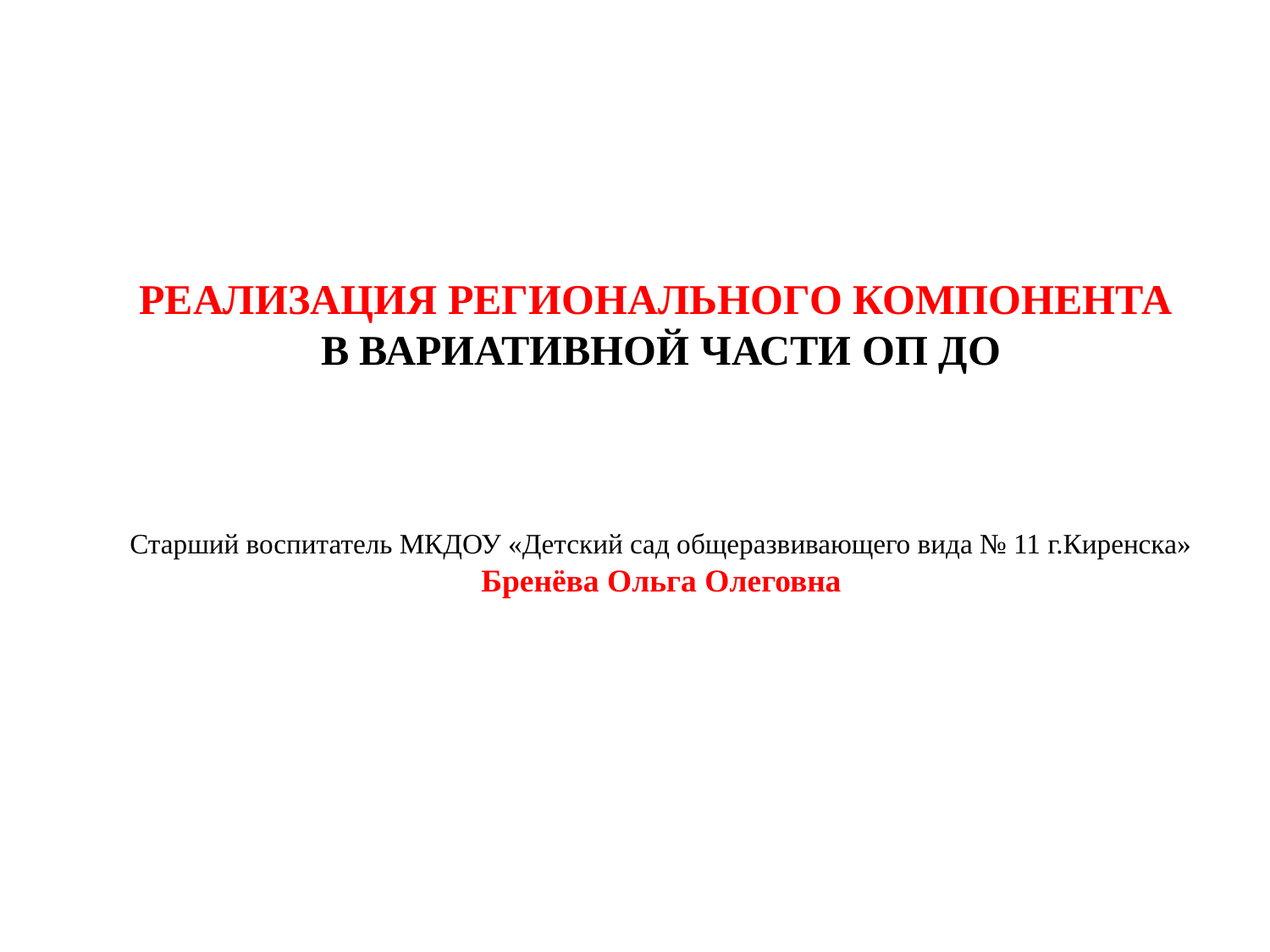

РЕАЛИЗАЦИЯ РЕГИОНАЛЬНОГО КОМПОНЕНТА
В ВАРИАТИВНОЙ ЧАСТИ ОП ДО

Старший воспитатель МКДОУ «Детский сад общеразвивающего вида № 11 г.Киренска»
Бренёва Ольга Олеговна